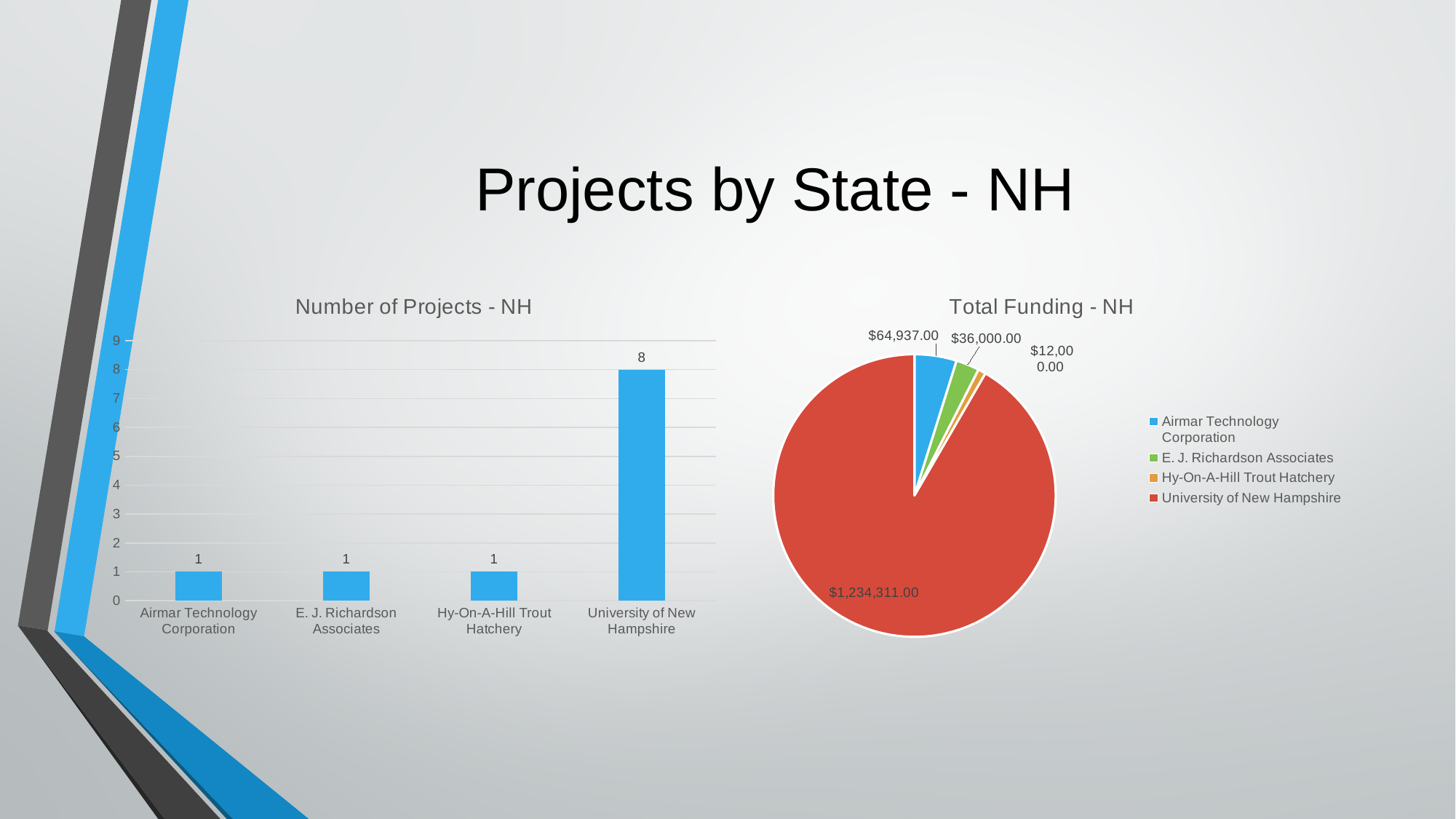

# Projects by State - NH

### Chart: Number of Projects - NH

| Category |  |
|---|---|
| Airmar Technology Corporation | 1.0 |
| E. J. Richardson Associates | 1.0 |
| Hy-On-A-Hill Trout Hatchery | 1.0 |
| University of New Hampshire | 8.0 |

### Chart: Total Funding - NH

| Category |  |
|---|---|
| Airmar Technology Corporation | 64937.0 |
| E. J. Richardson Associates | 36000.0 |
| Hy-On-A-Hill Trout Hatchery | 12000.0 |
| University of New Hampshire | 1234311.0 |